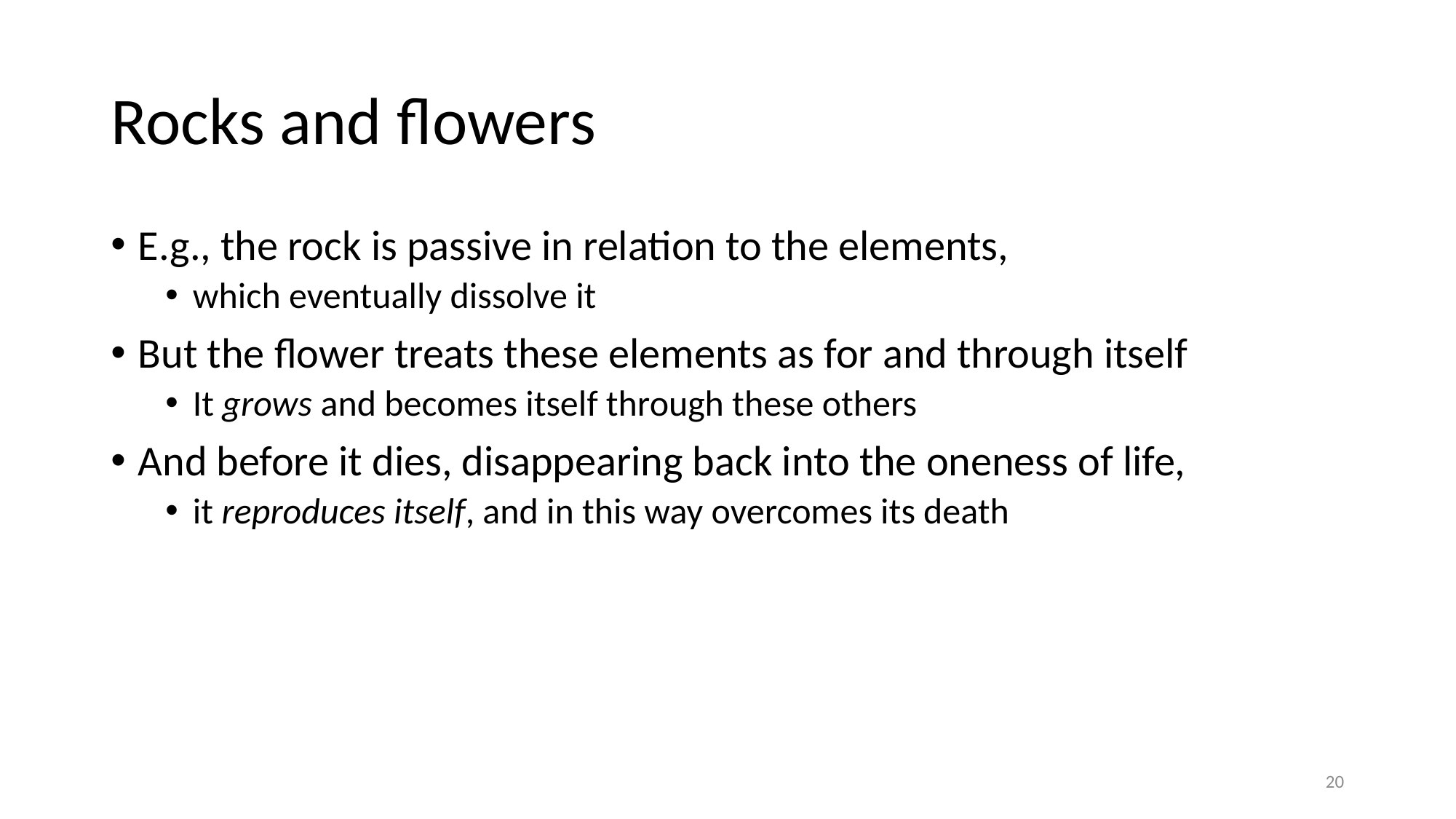

# Rocks and flowers
E.g., the rock is passive in relation to the elements,
which eventually dissolve it
But the flower treats these elements as for and through itself
It grows and becomes itself through these others
And before it dies, disappearing back into the oneness of life,
it reproduces itself, and in this way overcomes its death
20